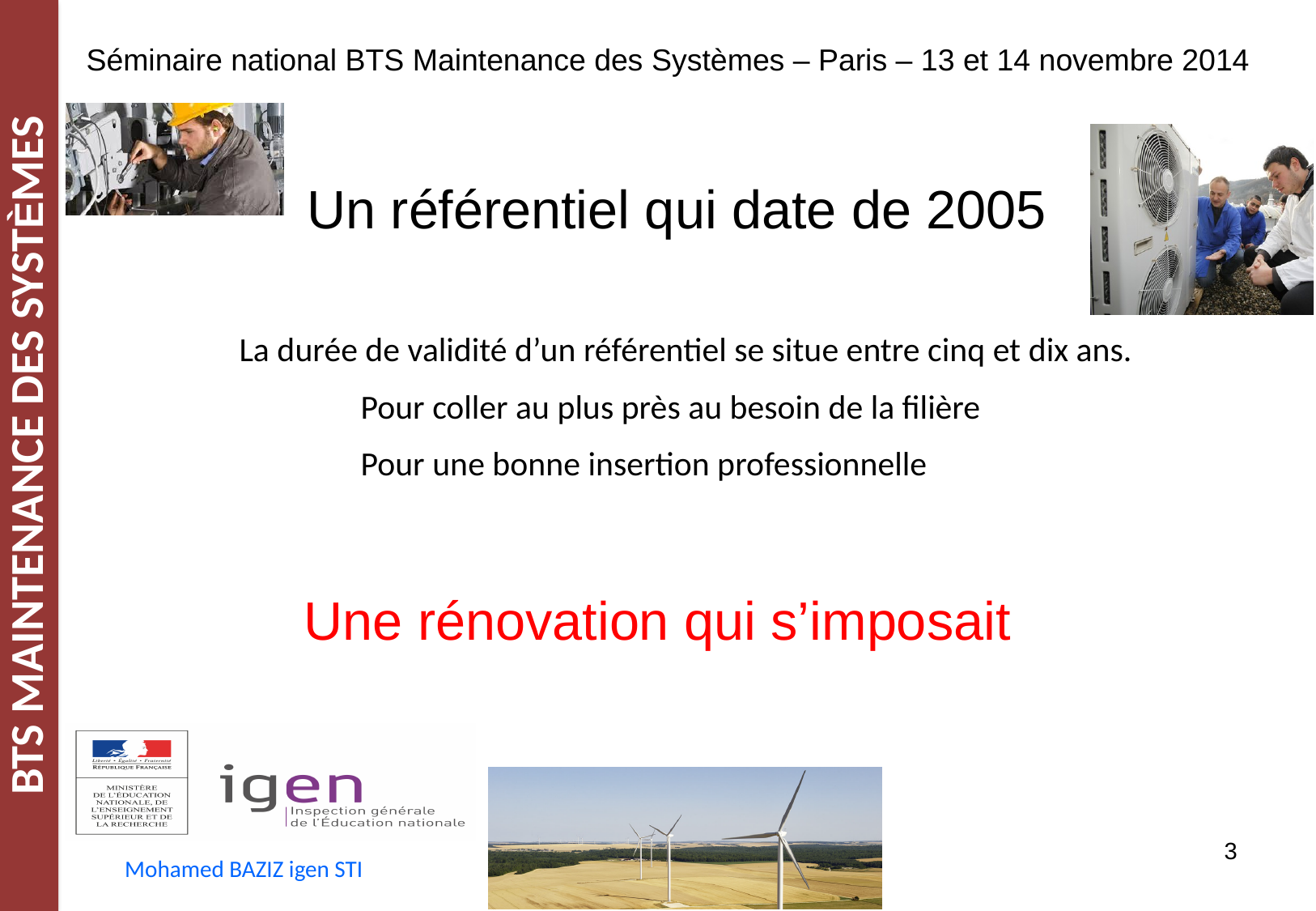

Un référentiel qui date de 2005
La durée de validité d’un référentiel se situe entre cinq et dix ans.
	Pour coller au plus près au besoin de la filière
	Pour une bonne insertion professionnelle
Une rénovation qui s’imposait
3